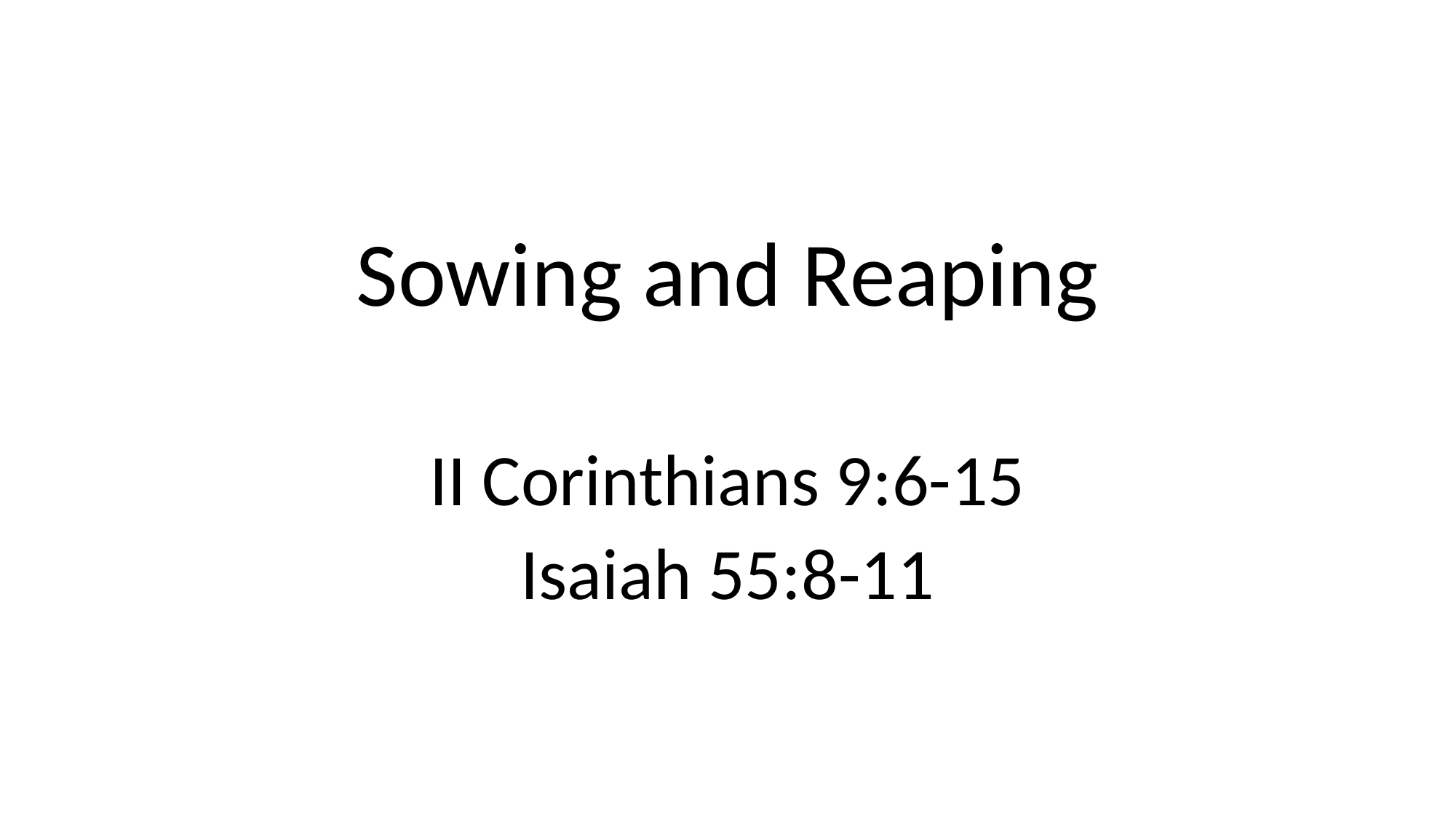

# Sowing and Reaping
II Corinthians 9:6-15
Isaiah 55:8-11